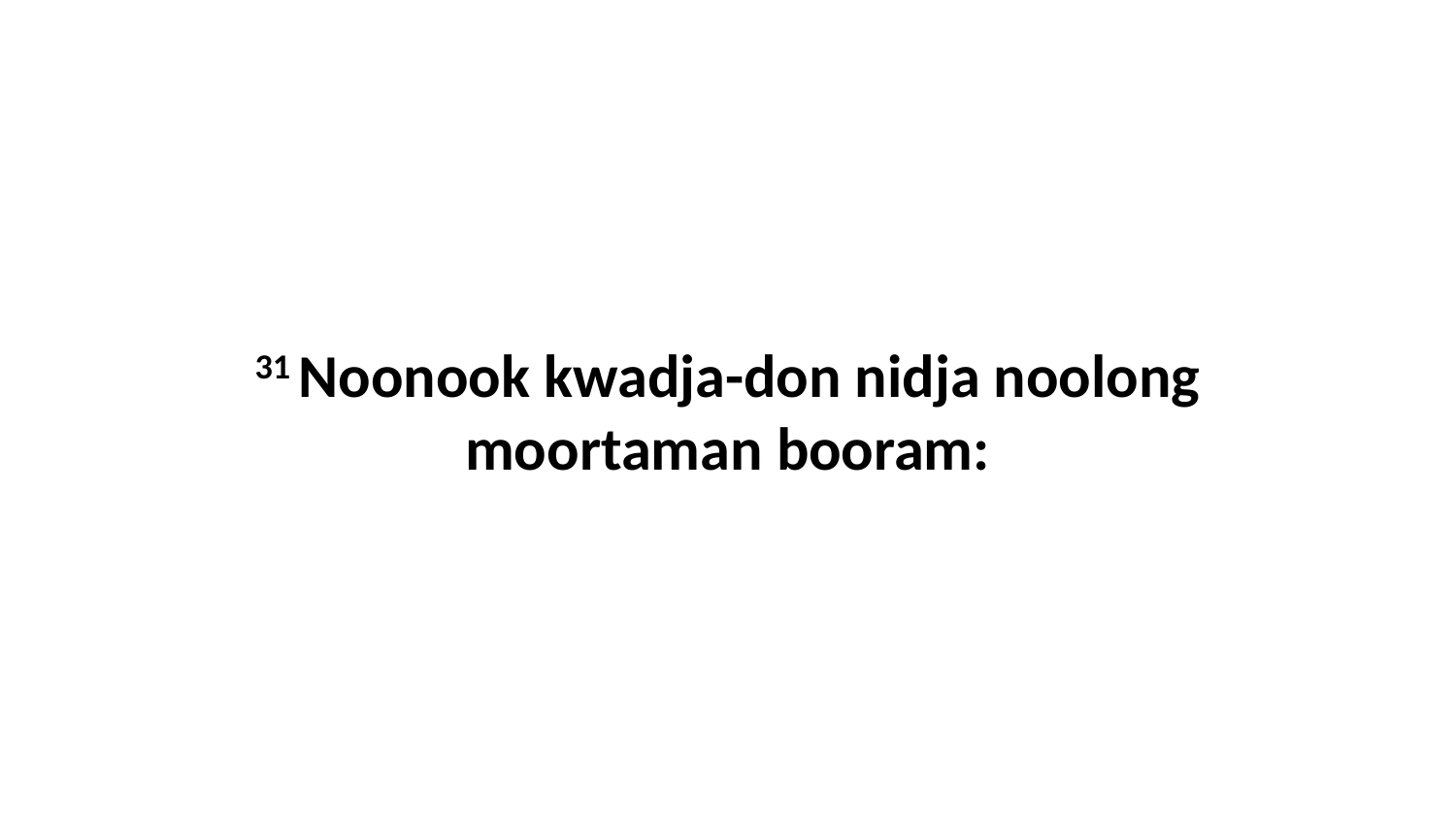

31 Noonook kwadja-don nidja noolong moortaman booram: